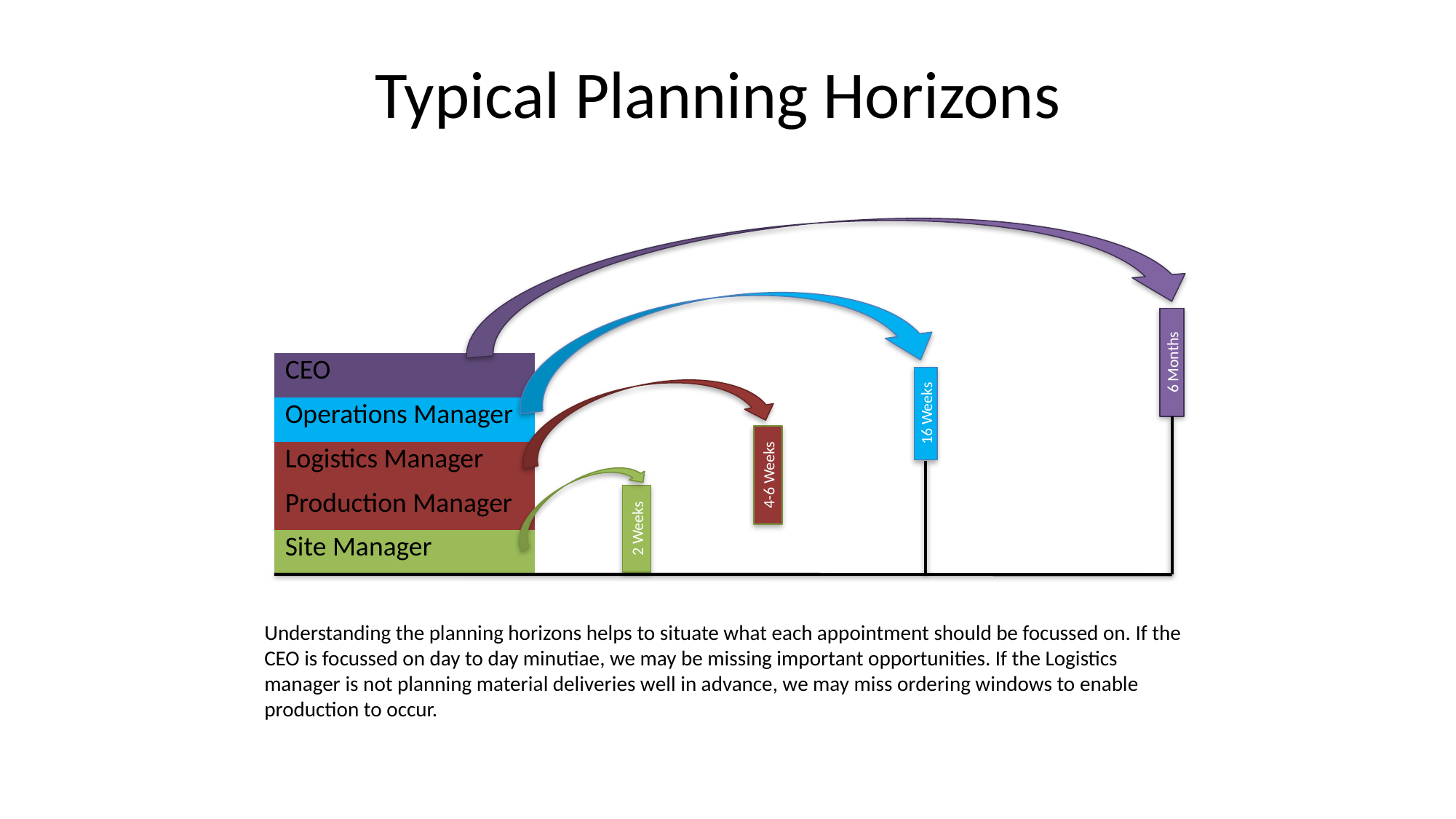

Typical Planning Horizons

6 Months
| CEO |
| --- |
| Operations Manager |
| Logistics Manager |
| Production Manager |
| Site Manager |

16 Weeks
4-6 Weeks

2 Weeks
Understanding the planning horizons helps to situate what each appointment should be focussed on. If the CEO is focussed on day to day minutiae, we may be missing important opportunities. If the Logistics manager is not planning material deliveries well in advance, we may miss ordering windows to enable production to occur.